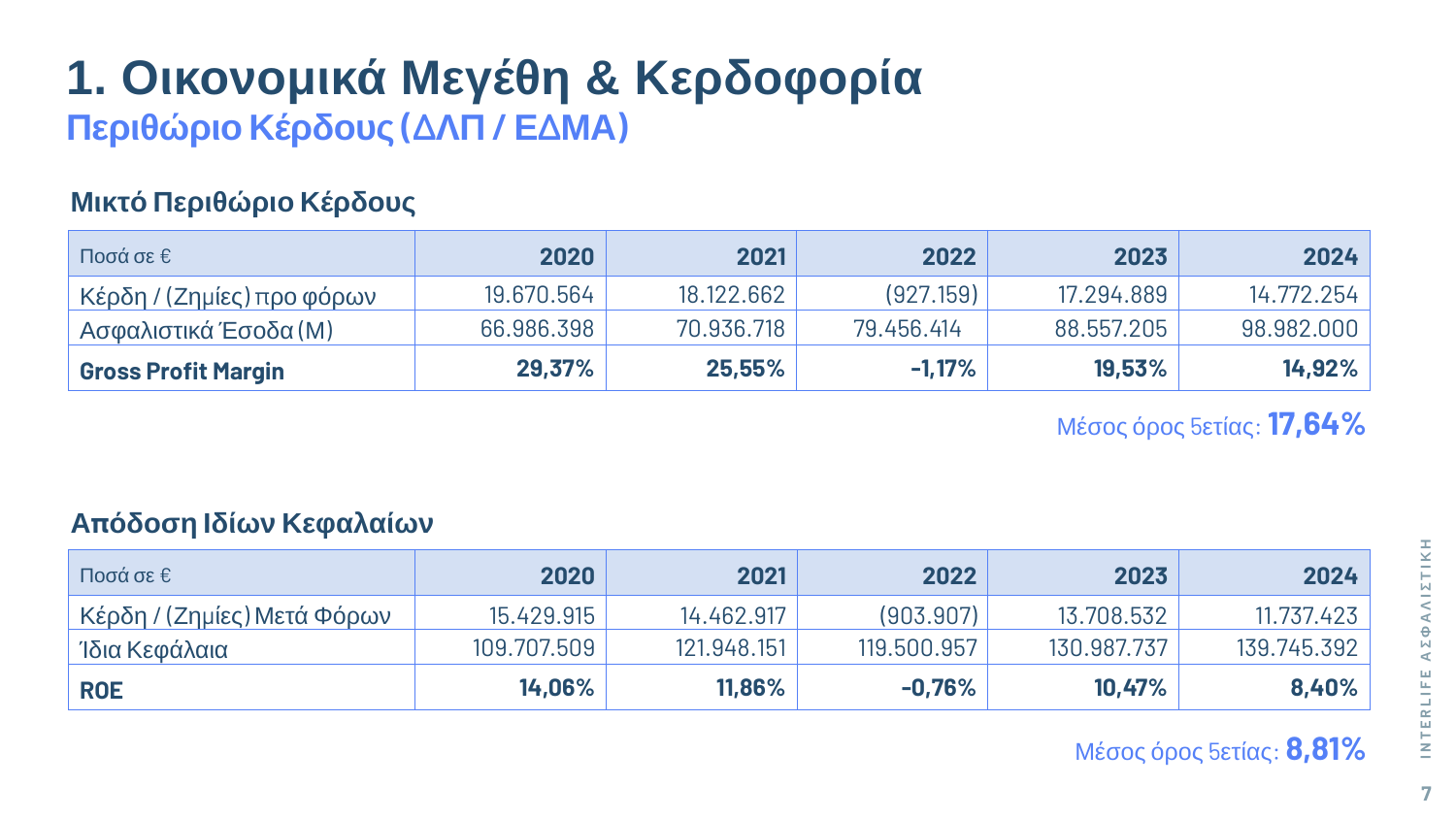

1. Οικονομικά Μεγέθη & Κερδοφορία
Περιθώριο Κέρδους (ΔΛΠ / ΕΔΜΑ)
Μικτό Περιθώριο Κέρδους
| Ποσά σε € | 2020 | 2021 | 2022 | 2023 | 2024 |
| --- | --- | --- | --- | --- | --- |
| Κέρδη / (Ζημίες) προ φόρων | 19.670.564 | 18.122.662 | (927.159) | 17.294.889 | 14.772.254 |
| Ασφαλιστικά Έσοδα (Μ) | 66.986.398 | 70.936.718 | 79.456.414 | 88.557.205 | 98.982.000 |
| Gross Profit Margin | 29,37% | 25,55% | -1,17% | 19,53% | 14,92% |
Μέσος όρος 5ετίας: 17,64%
Απόδοση Ιδίων Κεφαλαίων
| Ποσά σε € | 2020 | 2021 | 2022 | 2023 | 2024 |
| --- | --- | --- | --- | --- | --- |
| Κέρδη / (Ζημίες) Μετά Φόρων | 15.429.915 | 14.462.917 | (903.907) | 13.708.532 | 11.737.423 |
| Ίδια Κεφάλαια | 109.707.509 | 121.948.151 | 119.500.957 | 130.987.737 | 139.745.392 |
| ROE | 14,06% | 11,86% | -0,76% | 10,47% | 8,40% |
INTERLIFE ΑΣΦΑΛΙΣΤΙΚΗ
Μέσος όρος 5ετίας: 8,81%
7